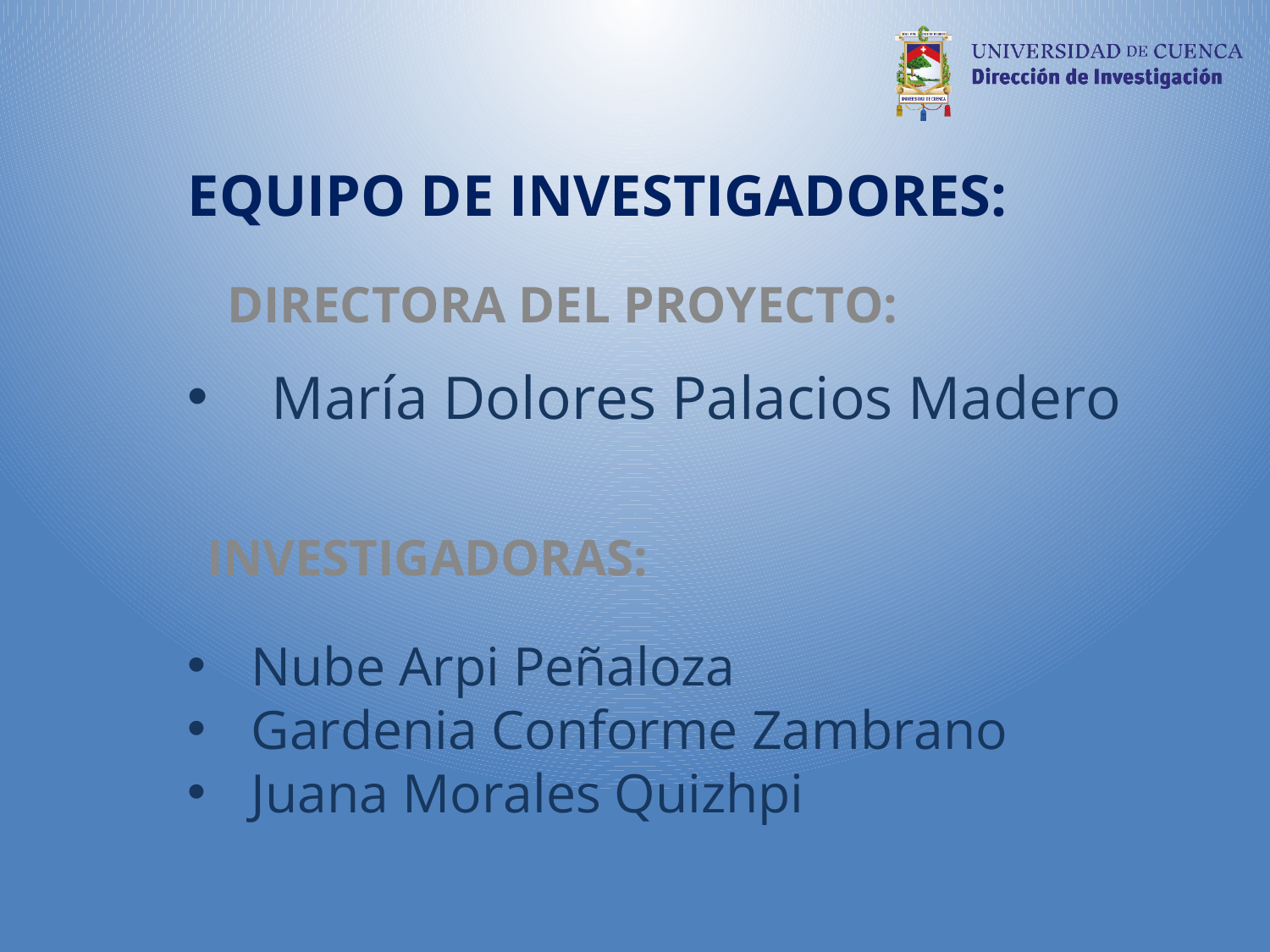

EQUIPO DE INVESTIGADORES:
DIRECTORA DEL PROYECTO:
María Dolores Palacios Madero
INVESTIGADORAS:
Nube Arpi Peñaloza
Gardenia Conforme Zambrano
Juana Morales Quizhpi